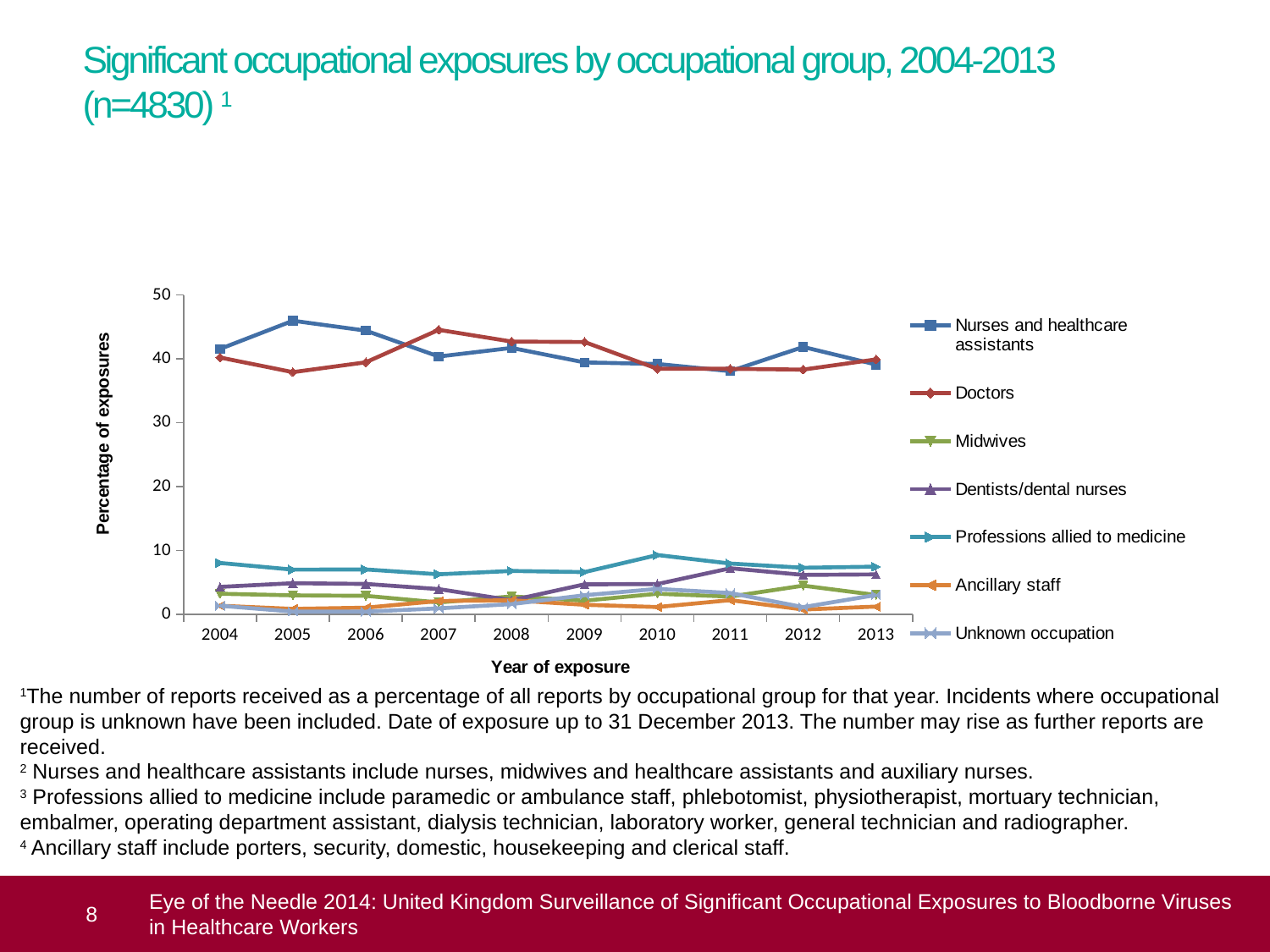

# Significant occupational exposures by occupational group, 2004-2013 (n=4830) 1

### Chart

| Category | Nurses and healthcare assistants | Doctors | Midwives | Dentists/dental nurses | Professions allied to medicine | Ancillary staff | Unknown occupation |
|---|---|---|---|---|---|---|---|
| 2004 | 41.55495978552279 | 40.21447721179624 | 3.2171581769436997 | 4.289544235924933 | 8.04289544235925 | 1.3404825737265416 | 1.3404825737265416 |
| 2005 | 45.97457627118644 | 37.92372881355932 | 2.9661016949152543 | 4.872881355932203 | 6.991525423728813 | 0.847457627118644 | 0.423728813559322 |
| 2006 | 44.421487603305785 | 39.46280991735537 | 2.8925619834710745 | 4.75206611570248 | 7.024793388429752 | 1.0330578512396695 | 0.4132231404958678 |
| 2007 | 40.37122969837587 | 44.5475638051044 | 1.8561484918793503 | 3.944315545243619 | 6.2645011600928076 | 2.088167053364269 | 0.9280742459396751 |
| 2008 | 41.71656686626746 | 42.71457085828344 | 2.7944111776447107 | 2.19560878243513 | 6.786427145708583 | 2.19560878243513 | 1.5968063872255487 |
| 2009 | 39.44562899786781 | 42.643923240938165 | 2.1321961620469083 | 4.690831556503198 | 6.609808102345416 | 1.4925373134328357 | 2.9850746268656714 |
| 2010 | 39.20454545454545 | 38.446969696969695 | 3.2196969696969697 | 4.734848484848484 | 9.280303030303031 | 1.1363636363636365 | 3.977272727272727 |
| 2011 | 38.07763401109057 | 38.447319778188536 | 2.7726432532347505 | 7.208872458410351 | 7.948243992606285 | 2.2181146025878005 | 3.3271719038817005 |
| 2012 | 41.86915887850468 | 38.31775700934579 | 4.485981308411215 | 6.16822429906542 | 7.289719626168225 | 0.7476635514018692 | 1.1214953271028036 |
| 2013 | 39.11290322580645 | 39.91935483870967 | 3.024193548387097 | 6.25 | 7.459677419354839 | 1.2096774193548387 | 3.024193548387097 |
1The number of reports received as a percentage of all reports by occupational group for that year. Incidents where occupational group is unknown have been included. Date of exposure up to 31 December 2013. The number may rise as further reports are received.
2 Nurses and healthcare assistants include nurses, midwives and healthcare assistants and auxiliary nurses.
3 Professions allied to medicine include paramedic or ambulance staff, phlebotomist, physiotherapist, mortuary technician, embalmer, operating department assistant, dialysis technician, laboratory worker, general technician and radiographer.
4 Ancillary staff include porters, security, domestic, housekeeping and clerical staff.
  8

Eye of the Needle 2014: United Kingdom Surveillance of Significant Occupational Exposures to Bloodborne Viruses in Healthcare Workers